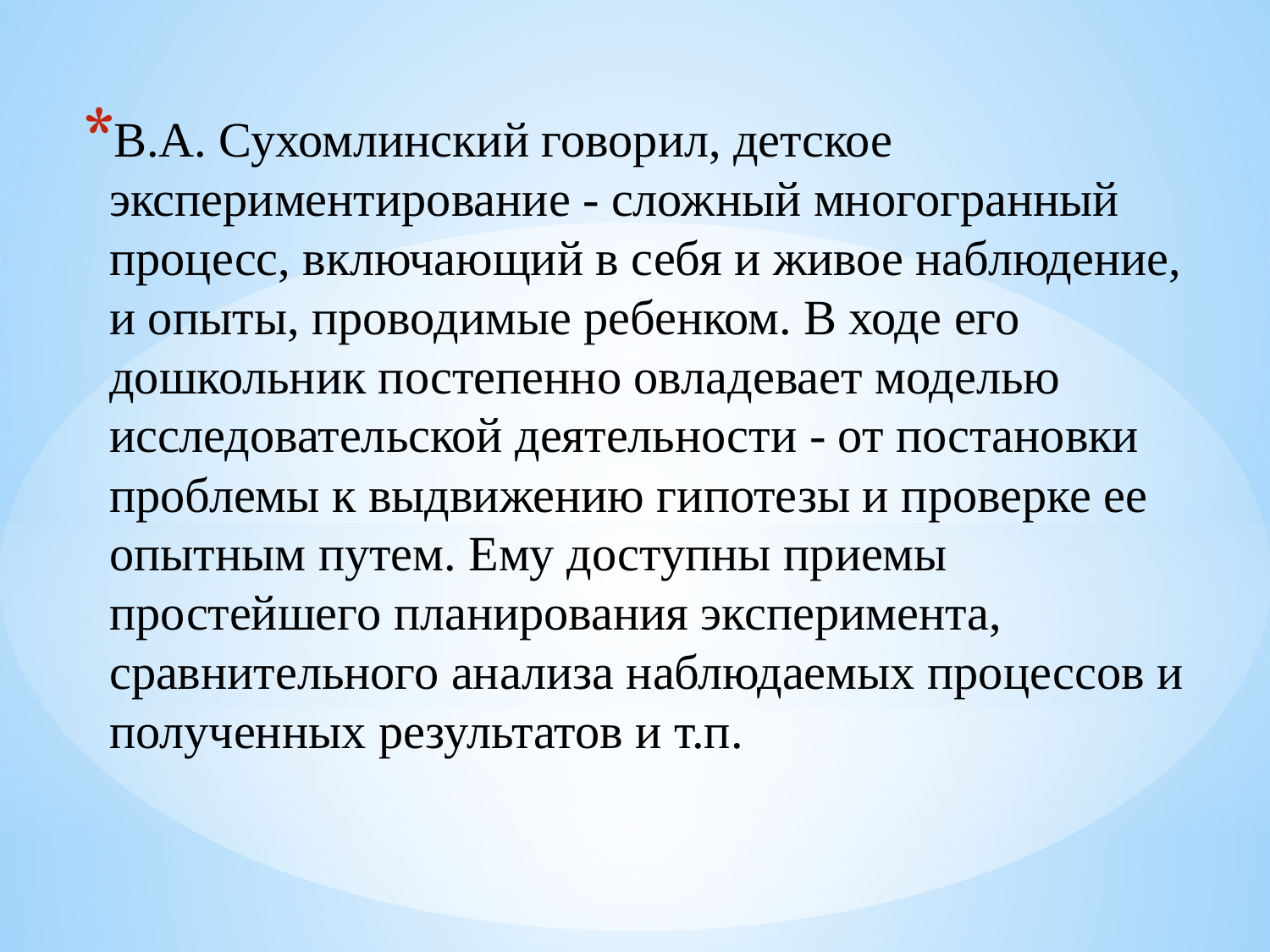

В.А. Сухомлинский говорил, детское экспериментирование - сложный многогранный процесс, включающий в себя и живое наблюдение, и опыты, проводимые ребенком. В ходе его дошкольник постепенно овладевает моделью исследовательской деятельности - от постановки проблемы к выдвижению гипотезы и проверке ее опытным путем. Ему доступны приемы простейшего планирования эксперимента, сравнительного анализа наблюдаемых процессов и полученных результатов и т.п.